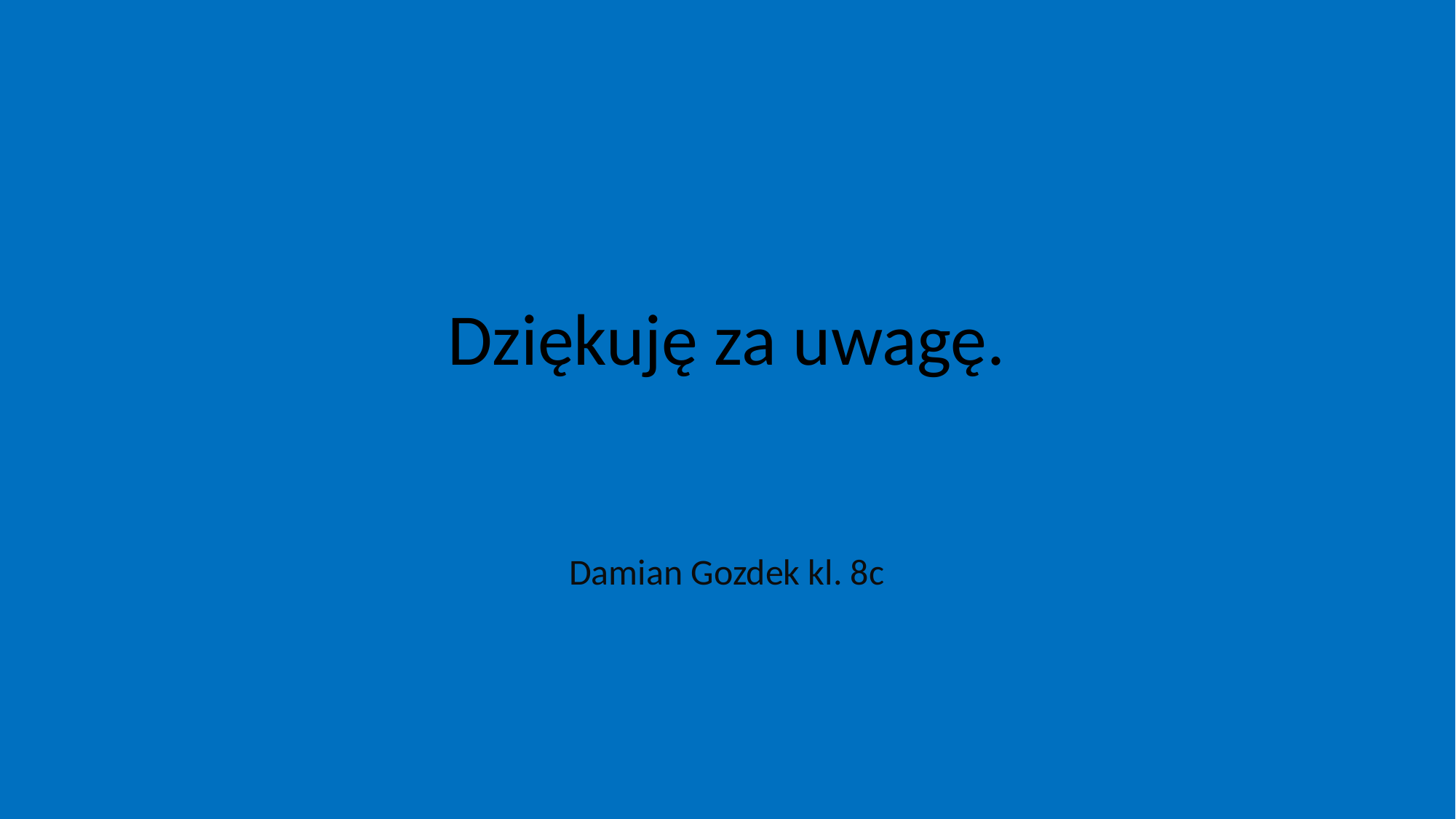

# Dziękuję za uwagę.
Damian Gozdek kl. 8c